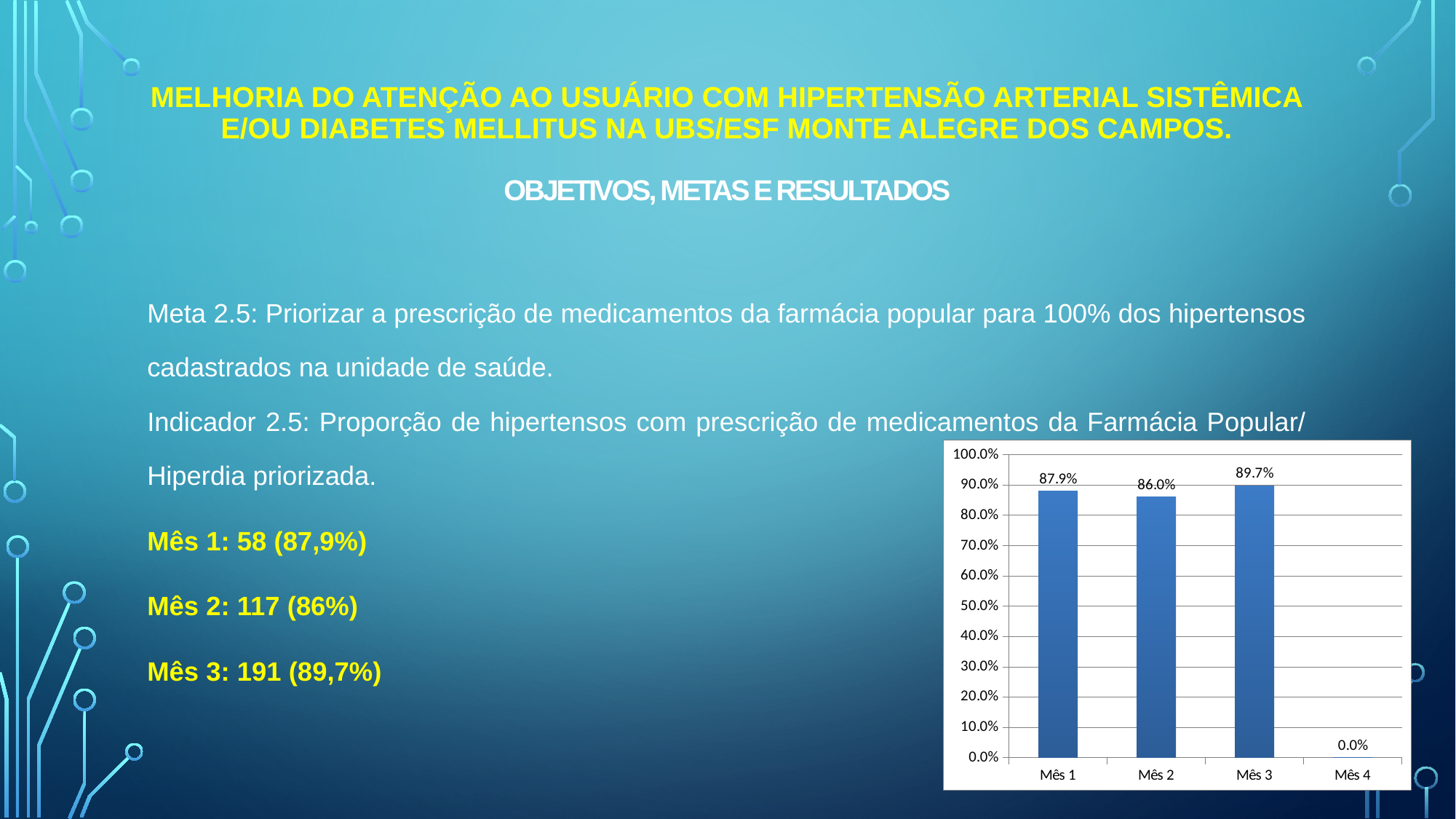

# Melhoria do Atenção ao usuário com hipertensão arterial sistêmica e/ou Diabetes Mellitus na UBS/ESF Monte Alegre dos Campos. Objetivos, Metas e Resultados
Meta 2.5: Priorizar a prescrição de medicamentos da farmácia popular para 100% dos hipertensos cadastrados na unidade de saúde.
Indicador 2.5: Proporção de hipertensos com prescrição de medicamentos da Farmácia Popular/ Hiperdia priorizada.
Mês 1: 58 (87,9%)
Mês 2: 117 (86%)
Mês 3: 191 (89,7%)

### Chart

| Category | Proporção de hipertensos com prescrição de medicamentos da Farmácia Popular/Hiperdia priorizada.       |
|---|---|
| Mês 1 | 0.8787878787878788 |
| Mês 2 | 0.8602941176470589 |
| Mês 3 | 0.8967136150234741 |
| Mês 4 | 0.0 |